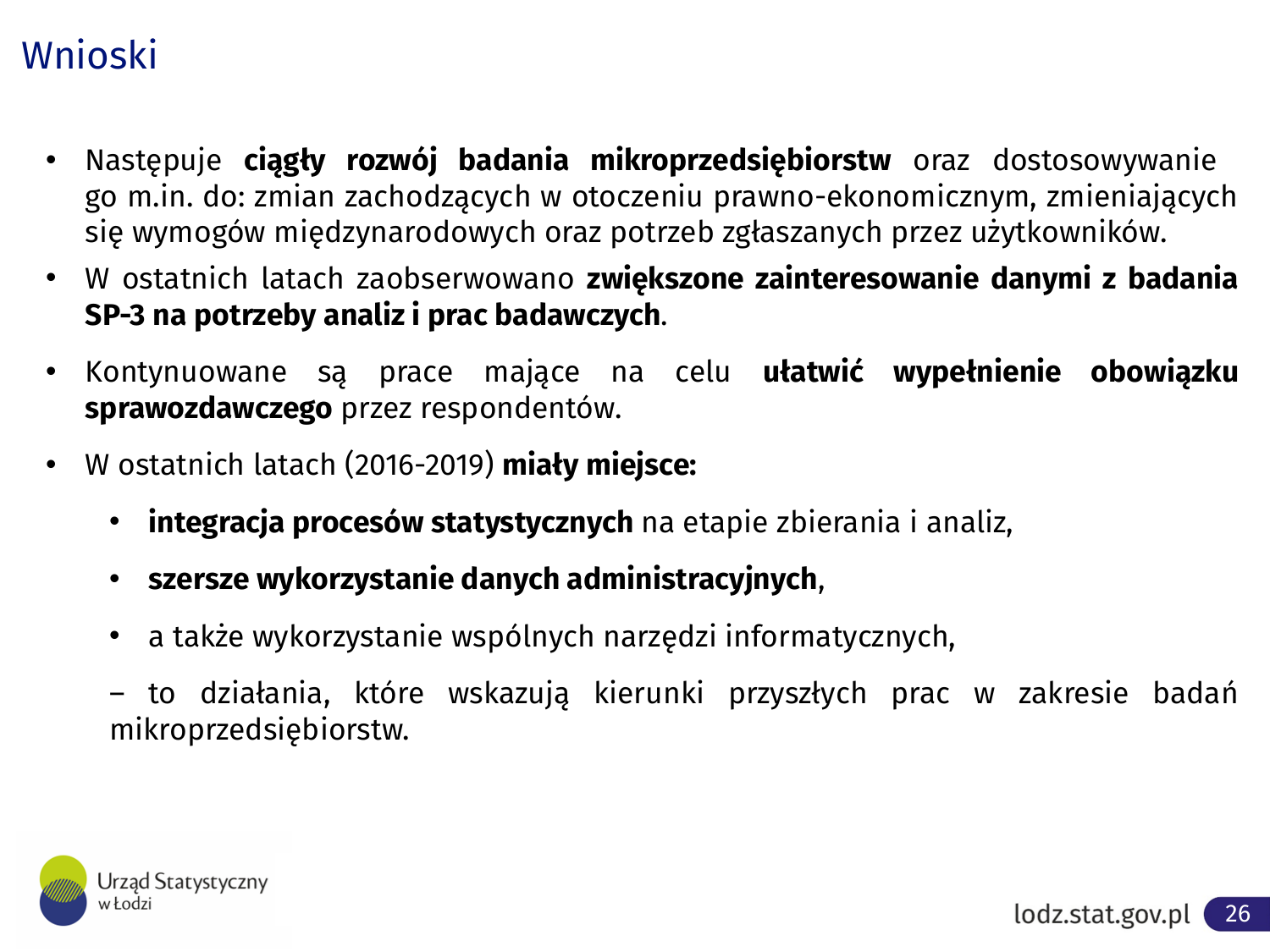

# Wnioski
Następuje ciągły rozwój badania mikroprzedsiębiorstw oraz dostosowywanie
go m.in. do: zmian zachodzących w otoczeniu prawno-ekonomicznym, zmieniających się wymogów międzynarodowych oraz potrzeb zgłaszanych przez użytkowników.
W ostatnich latach zaobserwowano zwiększone zainteresowanie danymi z badania SP-3 na potrzeby analiz i prac badawczych.
Kontynuowane są prace mające na celu ułatwić wypełnienie obowiązku sprawozdawczego przez respondentów.
W ostatnich latach (2016-2019) miały miejsce:
integracja procesów statystycznych na etapie zbierania i analiz,
szersze wykorzystanie danych administracyjnych,
a także wykorzystanie wspólnych narzędzi informatycznych,
– to działania, które wskazują kierunki przyszłych prac w zakresie badań mikroprzedsiębiorstw.